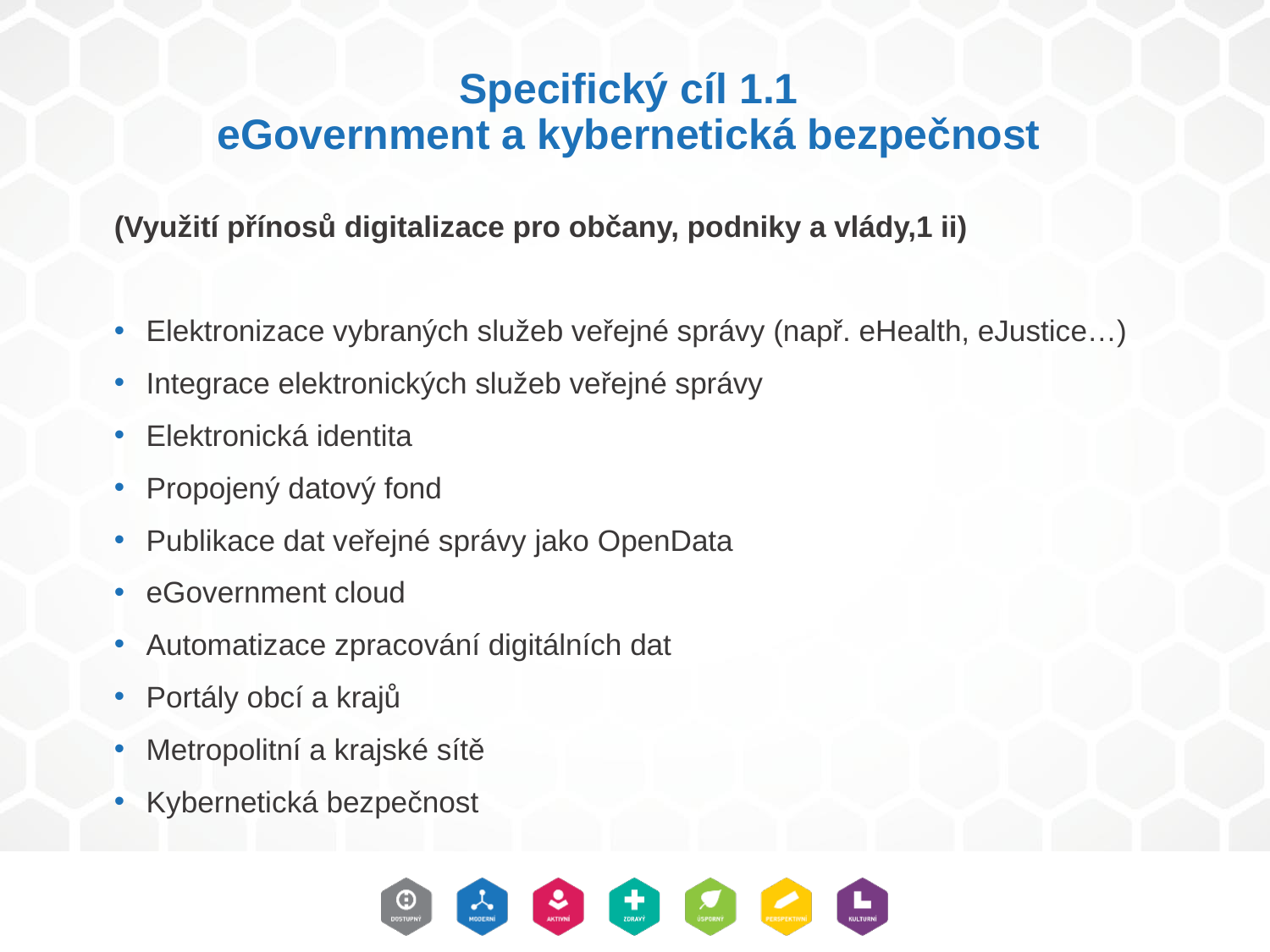

# Specifický cíl 1.1 eGovernment a kybernetická bezpečnost
(Využití přínosů digitalizace pro občany, podniky a vlády,1 ii)

Elektronizace vybraných služeb veřejné správy (např. eHealth, eJustice…)
Integrace elektronických služeb veřejné správy
Elektronická identita
Propojený datový fond
Publikace dat veřejné správy jako OpenData
eGovernment cloud
Automatizace zpracování digitálních dat
Portály obcí a krajů
Metropolitní a krajské sítě
Kybernetická bezpečnost